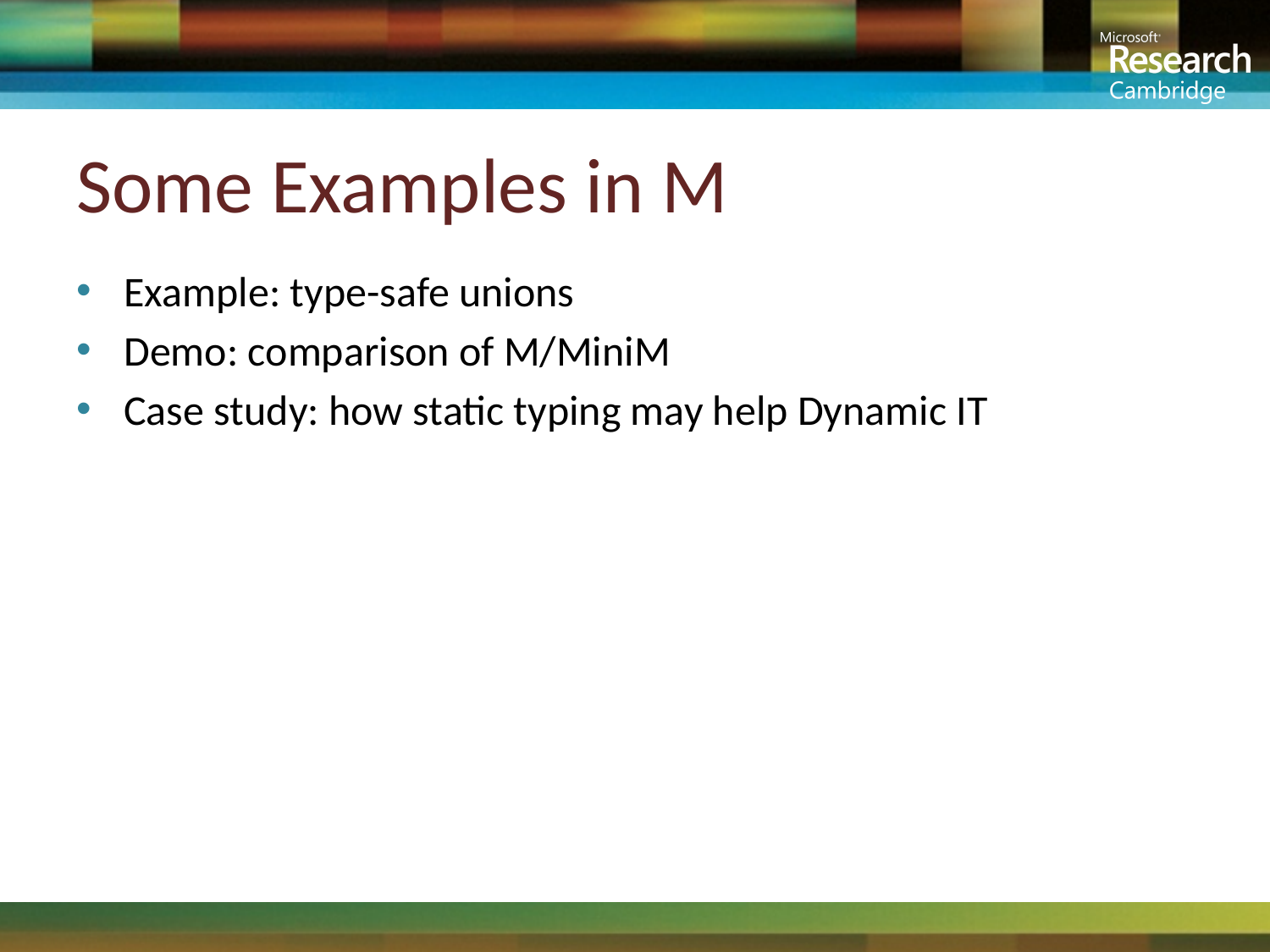

# Some Examples in M
Example: type-safe unions
Demo: comparison of M/MiniM
Case study: how static typing may help Dynamic IT